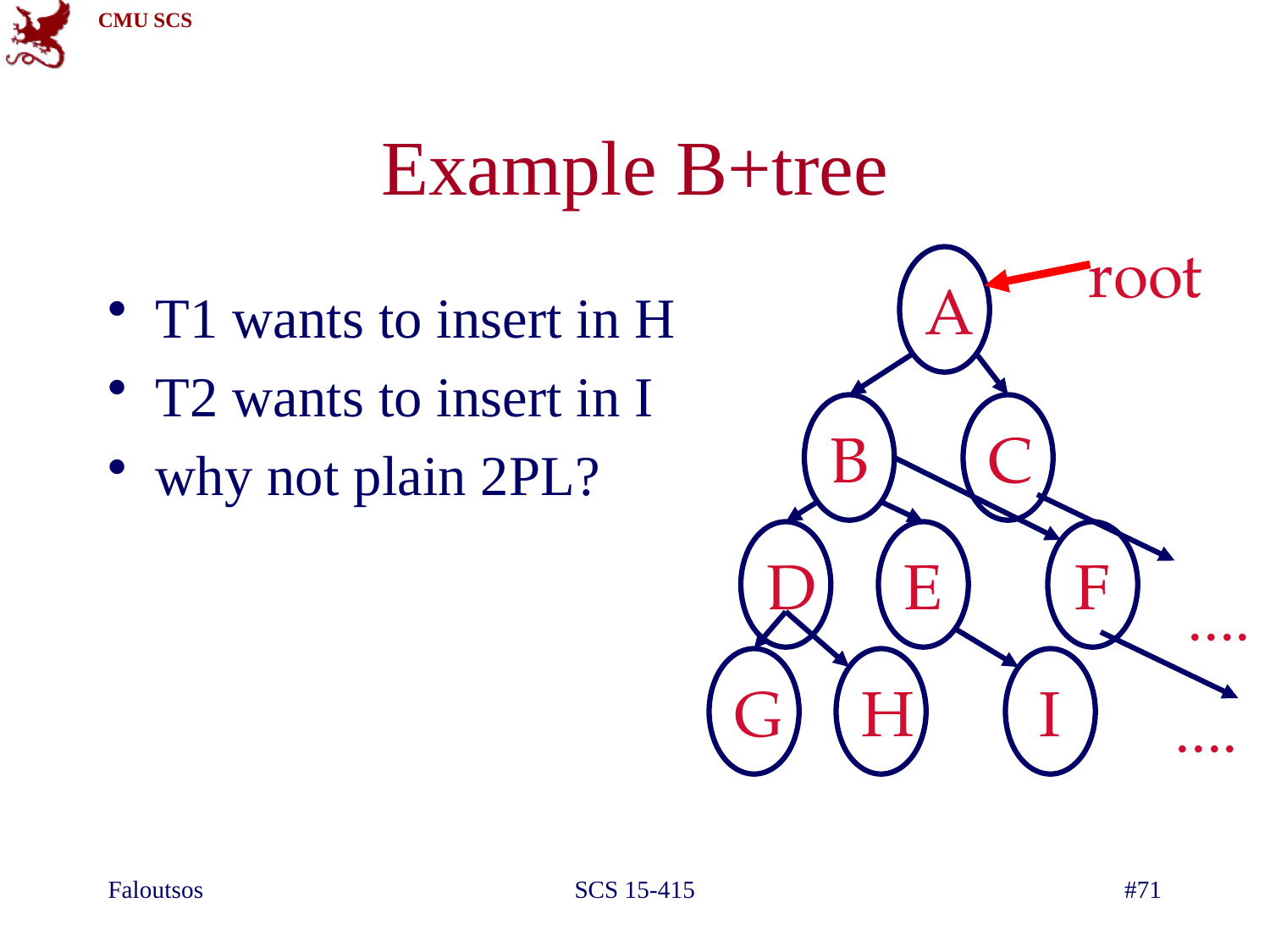

# Example B+tree
root
A
B
C
D
E
F
....
G
H
I
....

T1 wants to insert in H
T2 wants to insert in I
why not plain 2PL?
Faloutsos
SCS 15-415
#71